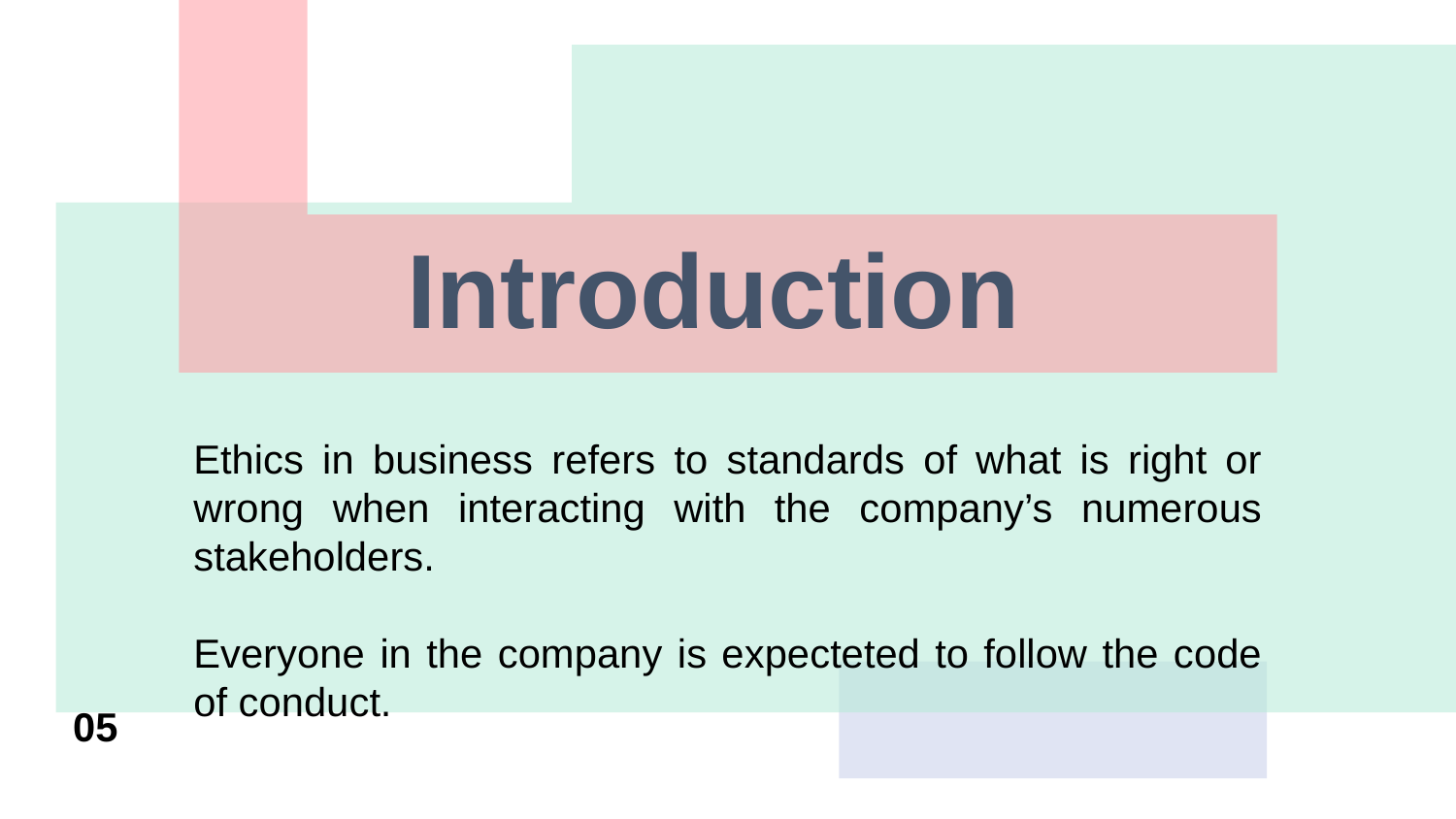

# Introduction
Ethics in business refers to standards of what is right or wrong when interacting with the company’s numerous stakeholders.

Everyone in the company is expecteted to follow the code of conduct.
05